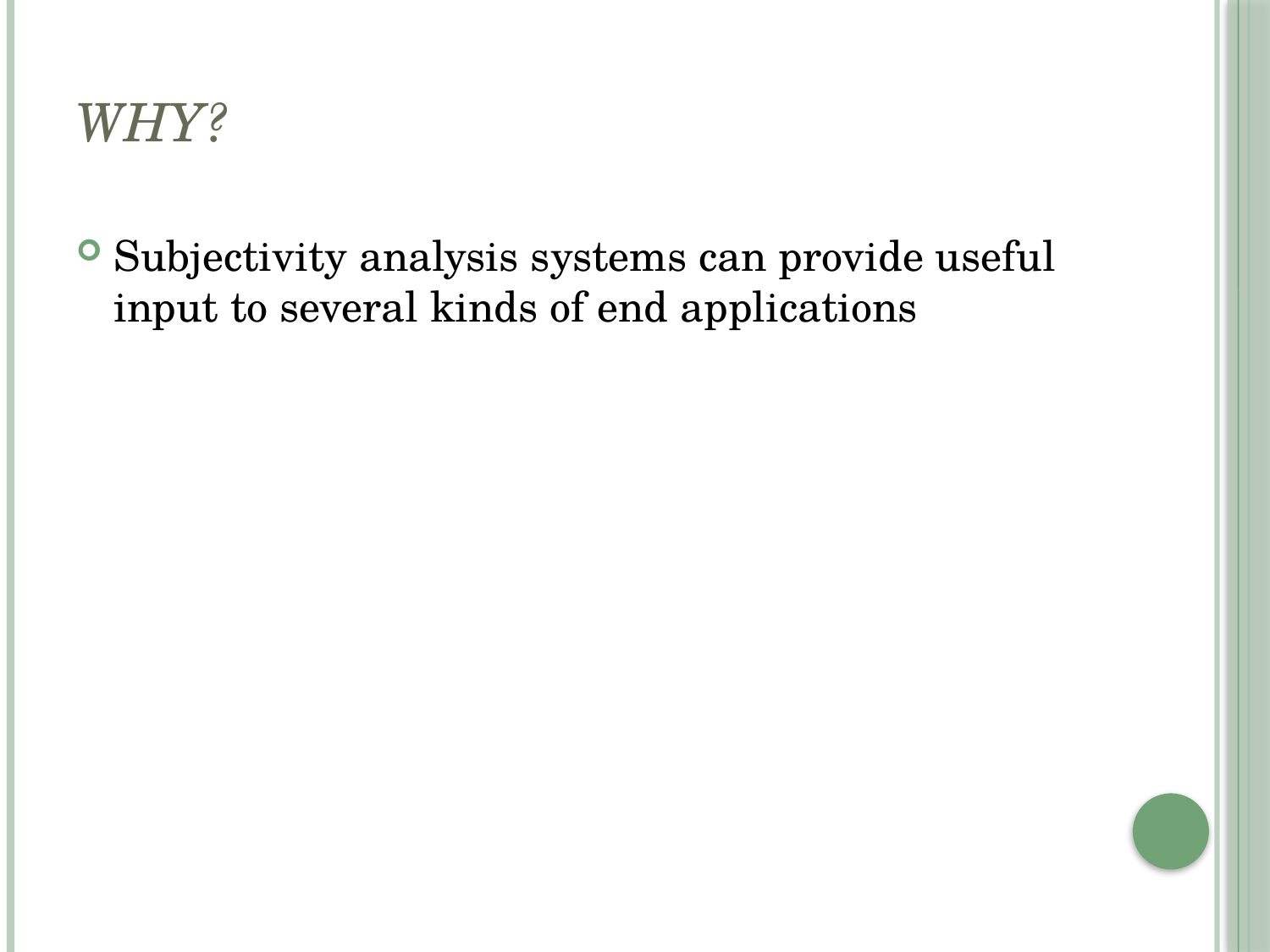

# Why?
Subjectivity analysis systems can provide useful input to several kinds of end applications